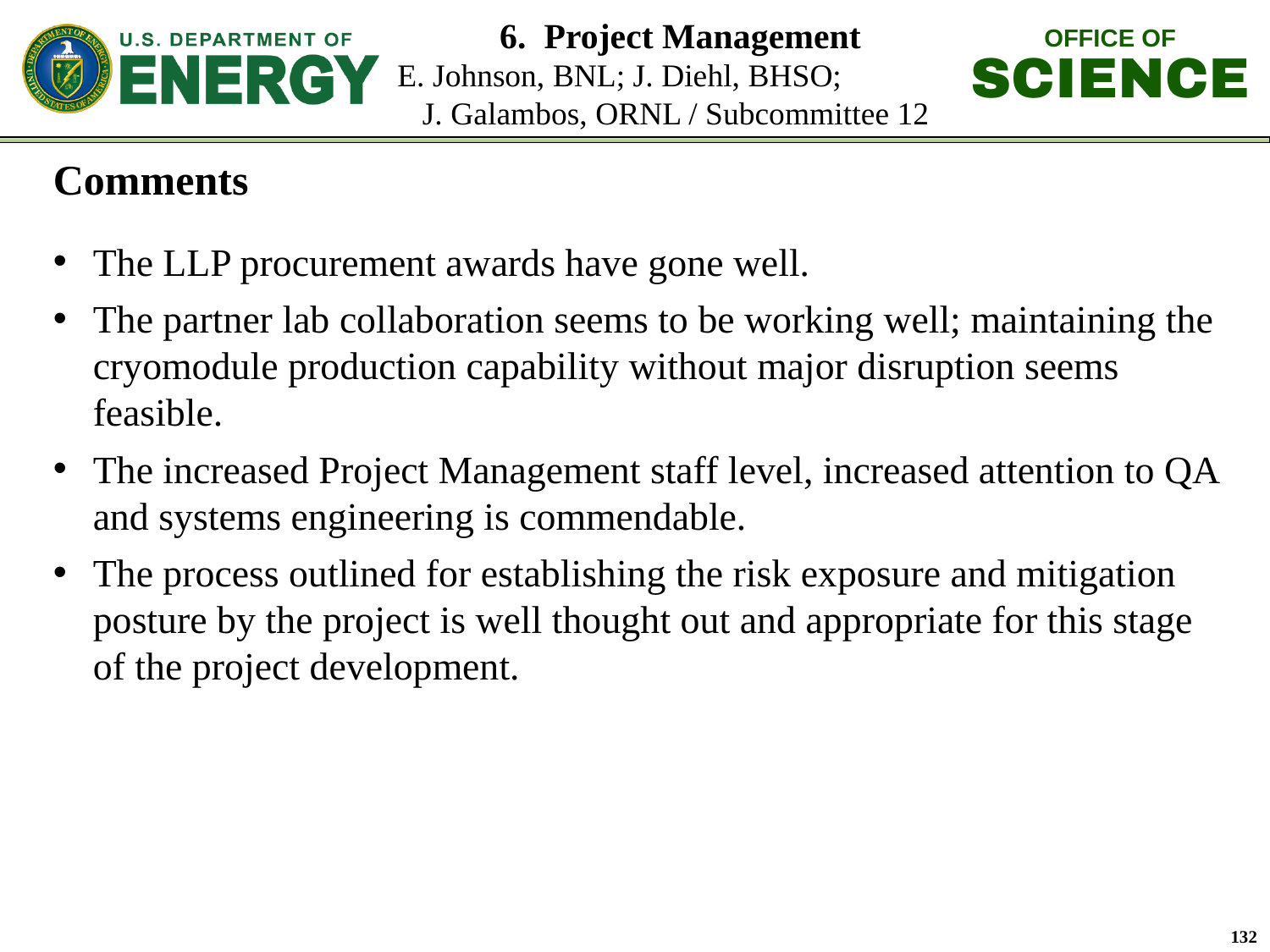

# 6.  Project Management E. Johnson, BNL; J. Diehl, BHSO;               J. Galambos, ORNL / Subcommittee 12
Comments

The LLP procurement awards have gone well.
The partner lab collaboration seems to be working well; maintaining the cryomodule production capability without major disruption seems feasible.
The increased Project Management staff level, increased attention to QA and systems engineering is commendable.
The process outlined for establishing the risk exposure and mitigation posture by the project is well thought out and appropriate for this stage of the project development.

132